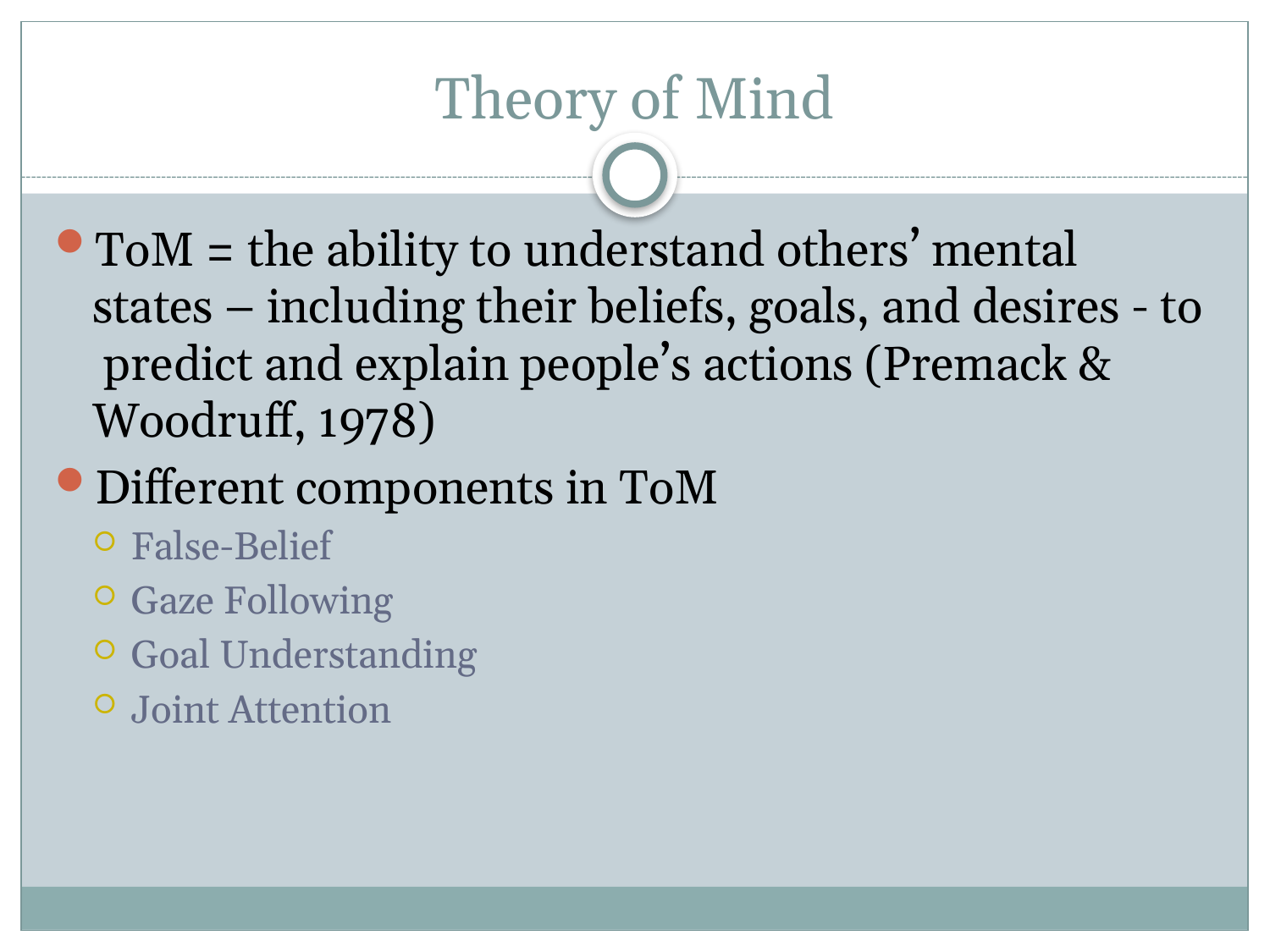

# Theory of Mind
ToM = the ability to understand others’ mental states – including their beliefs, goals, and desires - to  predict and explain people’s actions (Premack & Woodruff, 1978)
Different components in ToM
False-Belief
Gaze Following
Goal Understanding
Joint Attention